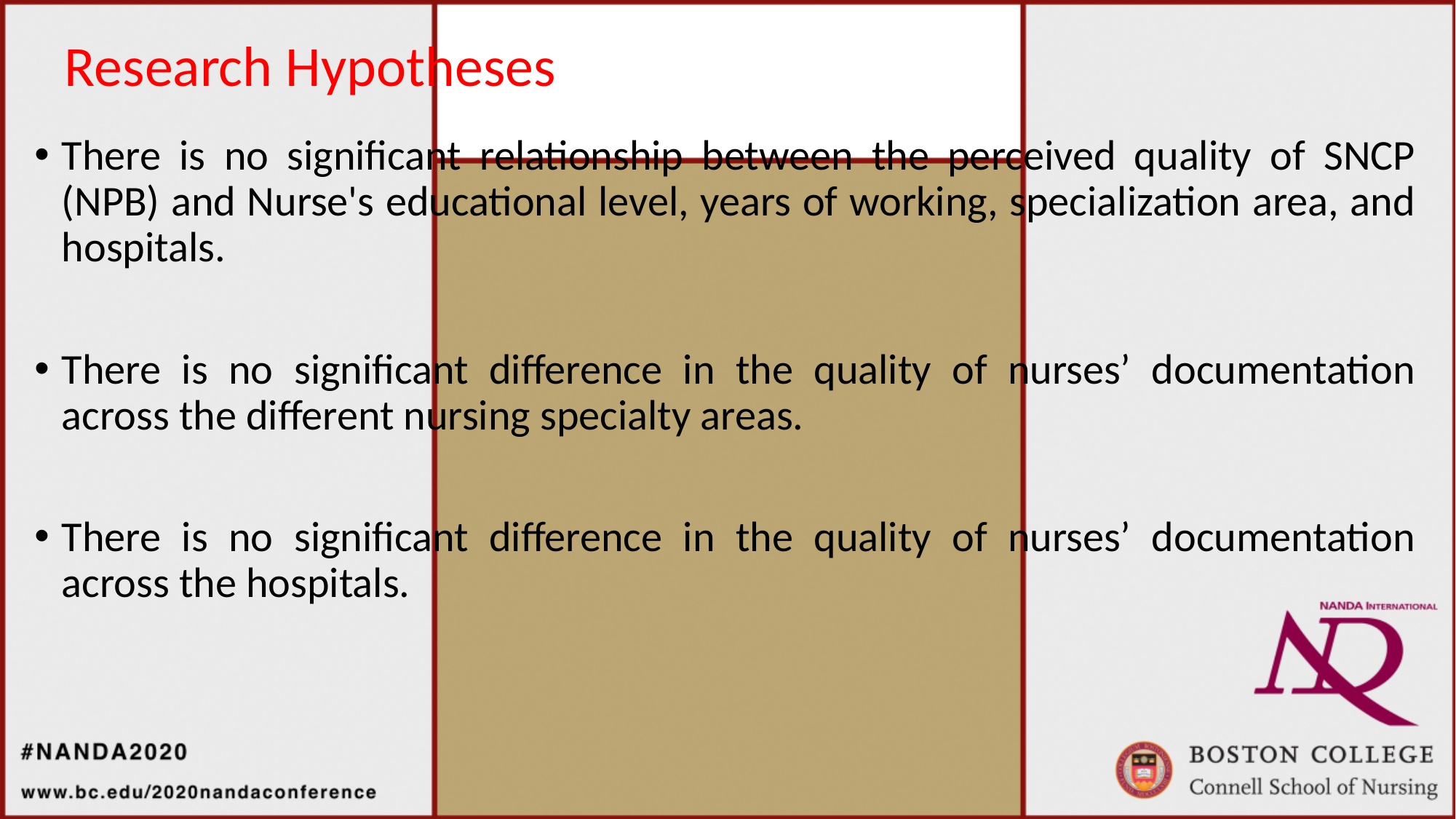

# Research Hypotheses
There is no significant relationship between the perceived quality of SNCP (NPB) and Nurse's educational level, years of working, specialization area, and hospitals.

There is no significant difference in the quality of nurses’ documentation across the different nursing specialty areas.

There is no significant difference in the quality of nurses’ documentation across the hospitals.